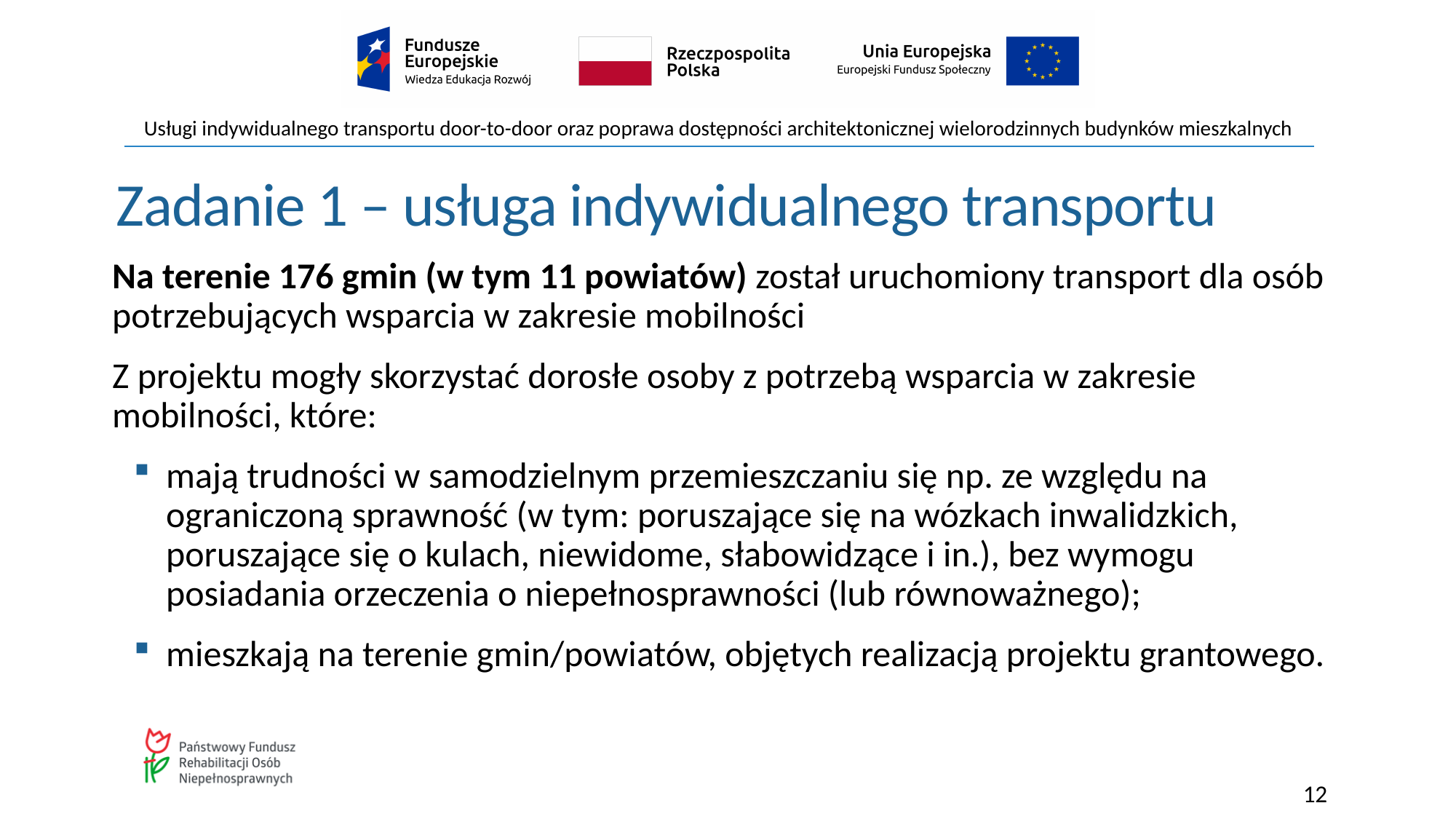

# Zadanie 1 – usługa indywidualnego transportu
Na terenie 176 gmin (w tym 11 powiatów) został uruchomiony transport dla osób potrzebujących wsparcia w zakresie mobilności
Z projektu mogły skorzystać dorosłe osoby z potrzebą wsparcia w zakresie mobilności, które:
mają trudności w samodzielnym przemieszczaniu się np. ze względu na ograniczoną sprawność (w tym: poruszające się na wózkach inwalidzkich, poruszające się o kulach, niewidome, słabowidzące i in.), bez wymogu posiadania orzeczenia o niepełnosprawności (lub równoważnego);
mieszkają na terenie gmin/powiatów, objętych realizacją projektu grantowego.
12